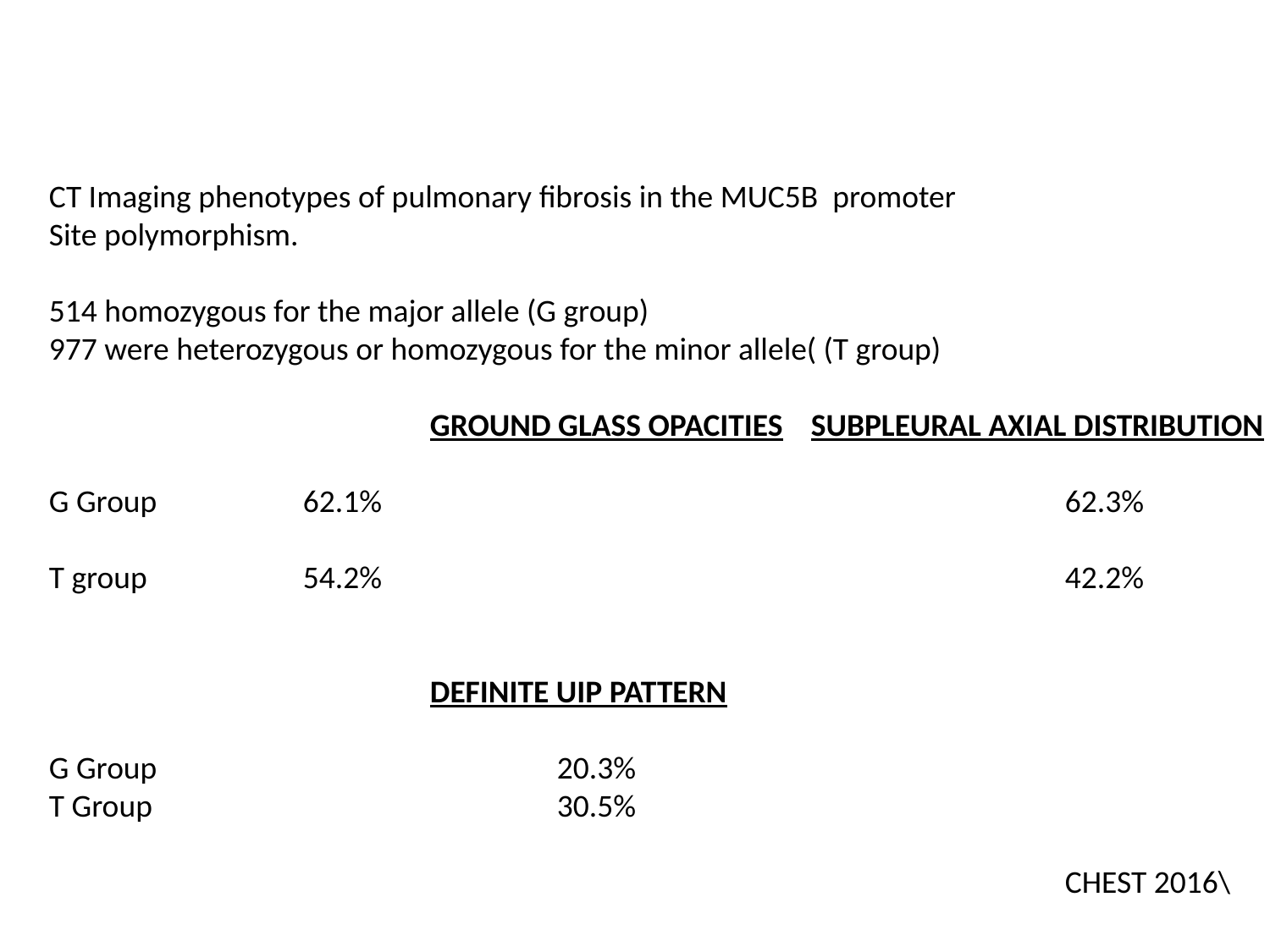

CT Imaging phenotypes of pulmonary fibrosis in the MUC5B  promoter
Site polymorphism.

514 homozygous for the major allele (G group)
977 were heterozygous or homozygous for the minor allele( (T group)

			GROUND GLASS OPACITIES	SUBPLEURAL AXIAL DISTRIBUTION

G Group		62.1%						62.3%

T group		54.2%						42.2%

			DEFINITE UIP PATTERN

G Group				20.3%
T Group				30.5%

								CHEST 2016\